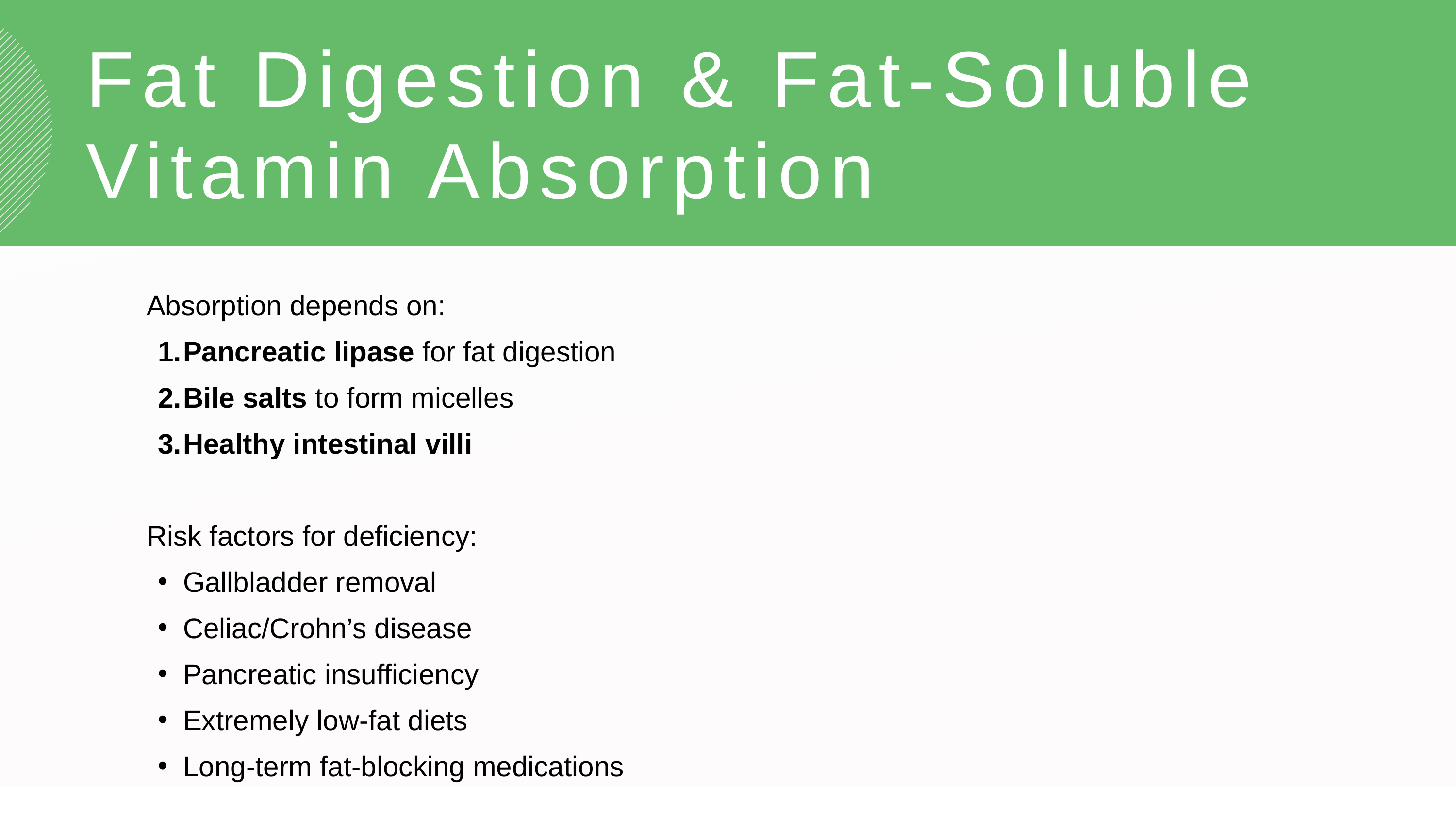

Fat Digestion & Fat-Soluble Vitamin Absorption
Absorption depends on:
Pancreatic lipase for fat digestion
Bile salts to form micelles
Healthy intestinal villi

Risk factors for deficiency:
Gallbladder removal
Celiac/Crohn’s disease
Pancreatic insufficiency
Extremely low-fat diets
Long-term fat-blocking medications
34